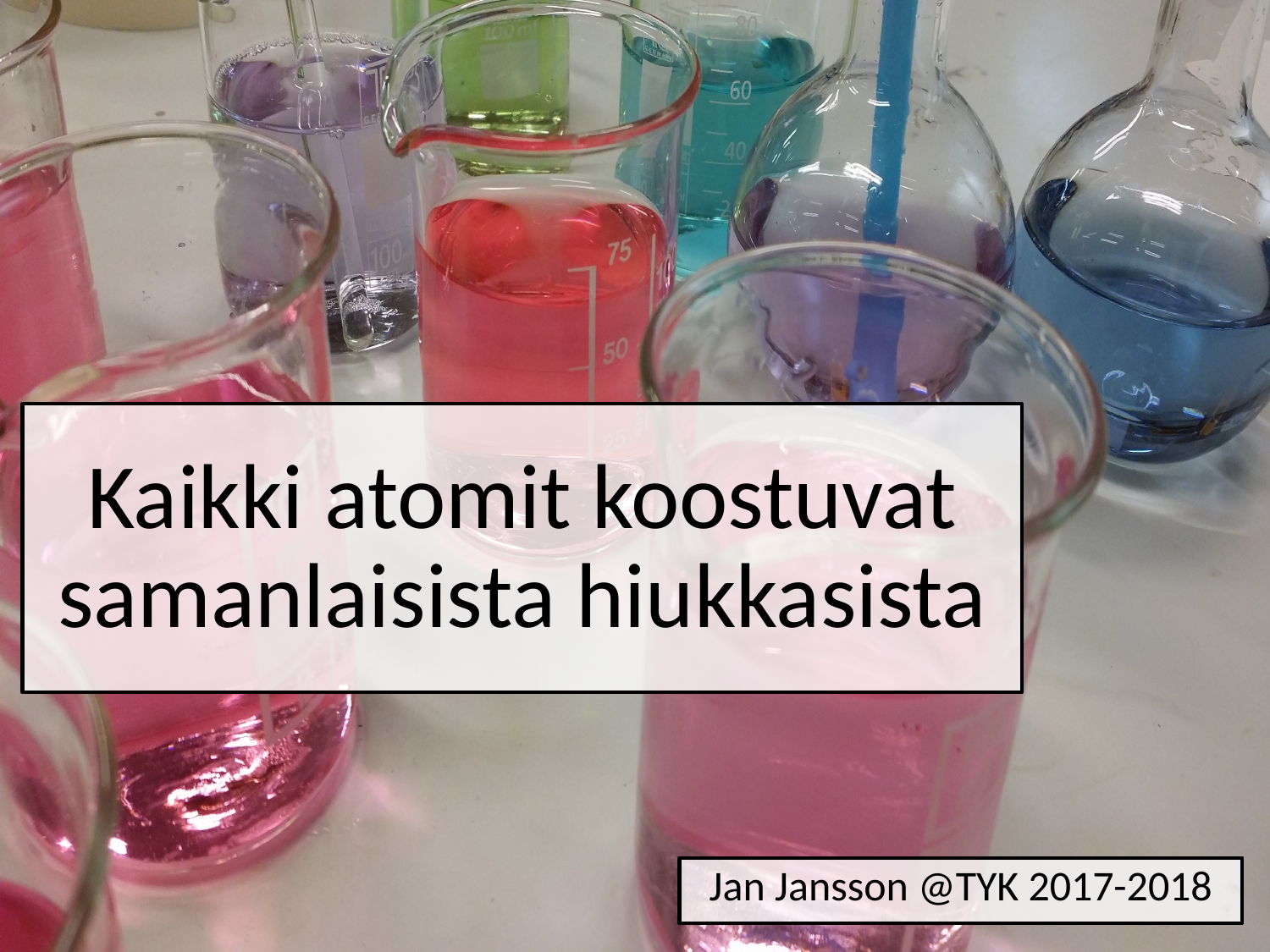

# Kaikki atomit koostuvat samanlaisista hiukkasista
Jan Jansson @TYK 2017-2018